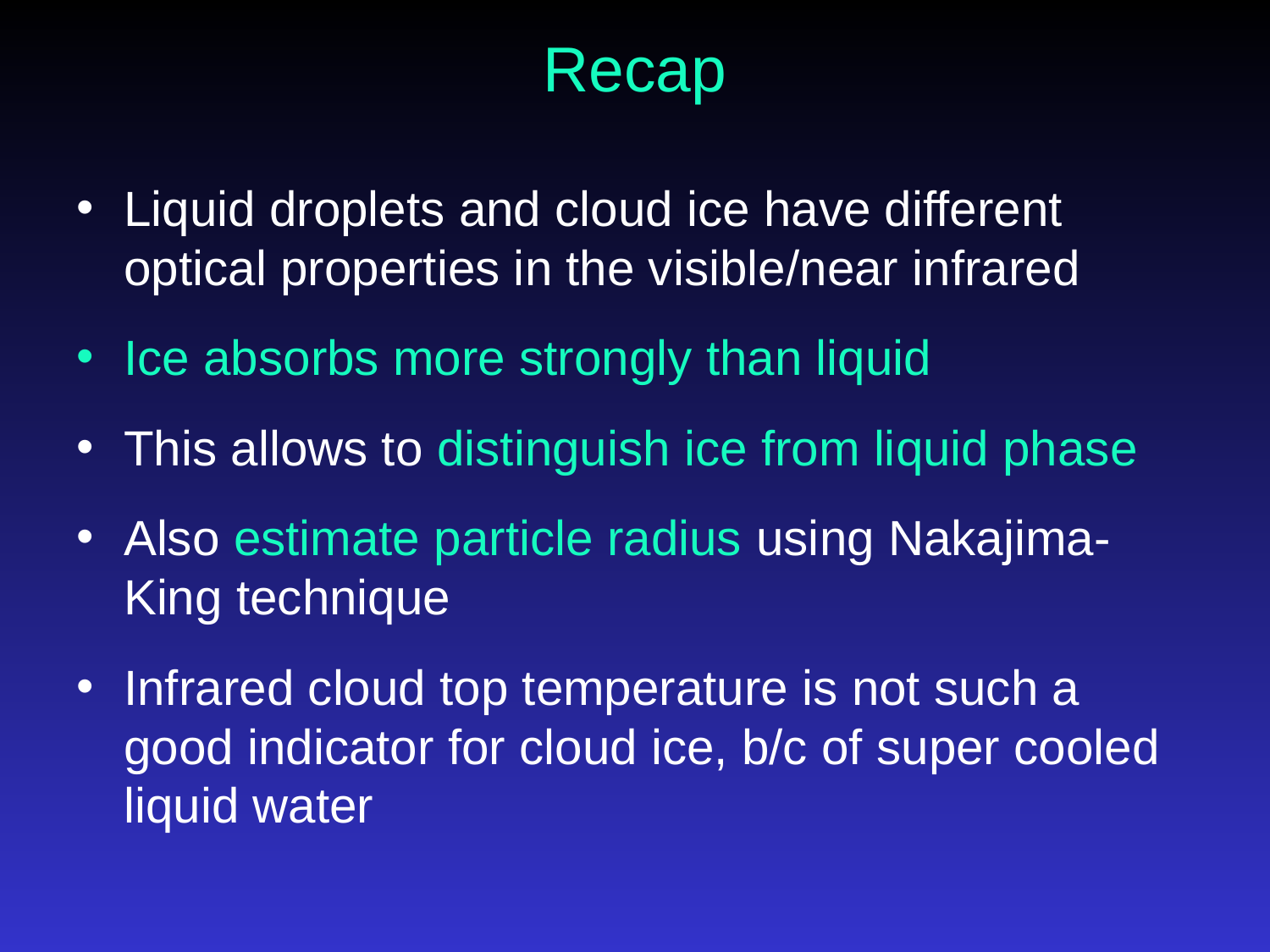

# Recap
Liquid droplets and cloud ice have different optical properties in the visible/near infrared
Ice absorbs more strongly than liquid
This allows to distinguish ice from liquid phase
Also estimate particle radius using Nakajima-King technique
Infrared cloud top temperature is not such a good indicator for cloud ice, b/c of super cooled liquid water